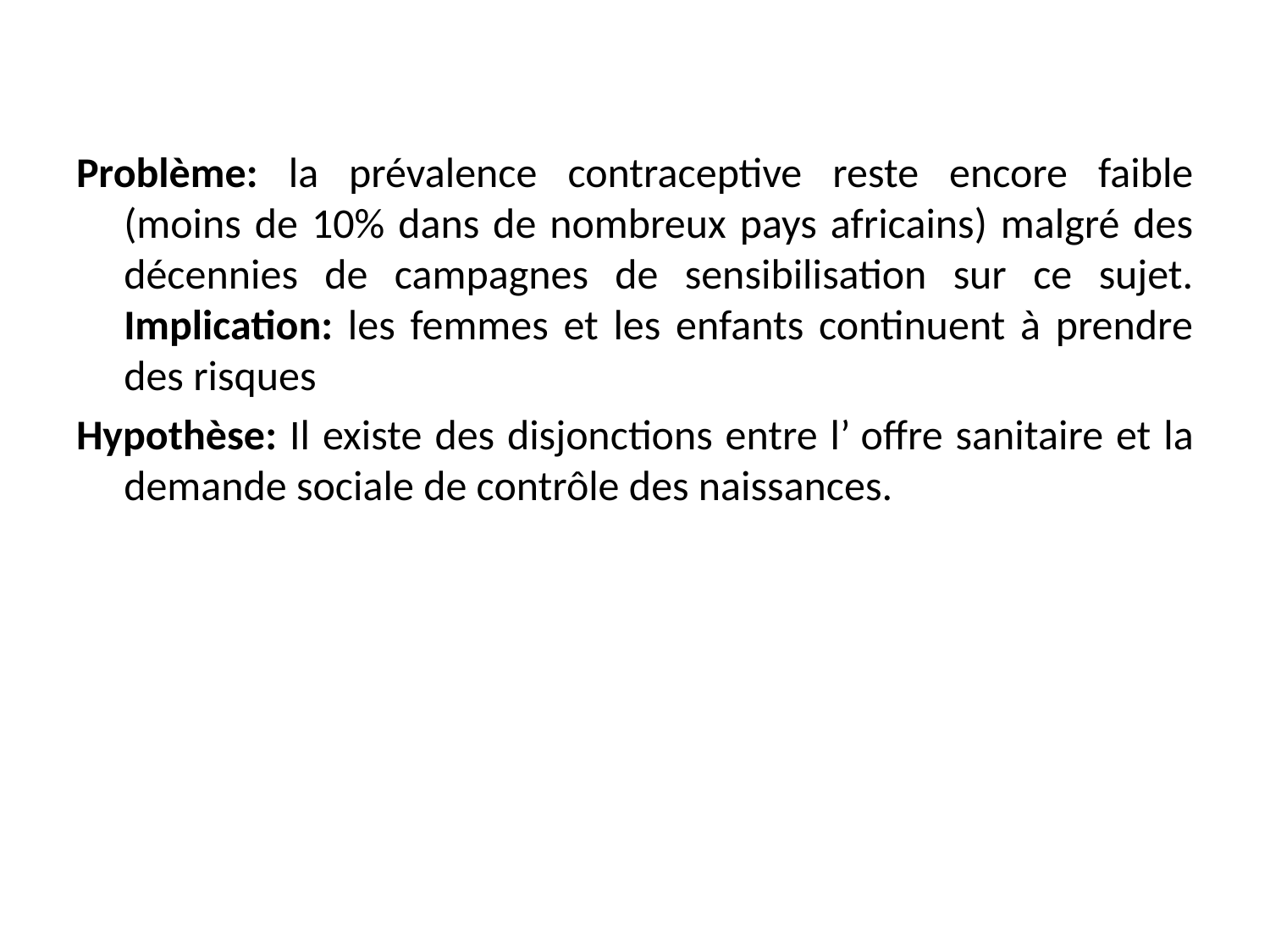

# Problème

Problème: la prévalence contraceptive reste encore faible (moins de 10% dans de nombreux pays africains) malgré des décennies de campagnes de sensibilisation sur ce sujet. Implication: les femmes et les enfants continuent à prendre des risques
Hypothèse: Il existe des disjonctions entre l’ offre sanitaire et la demande sociale de contrôle des naissances.